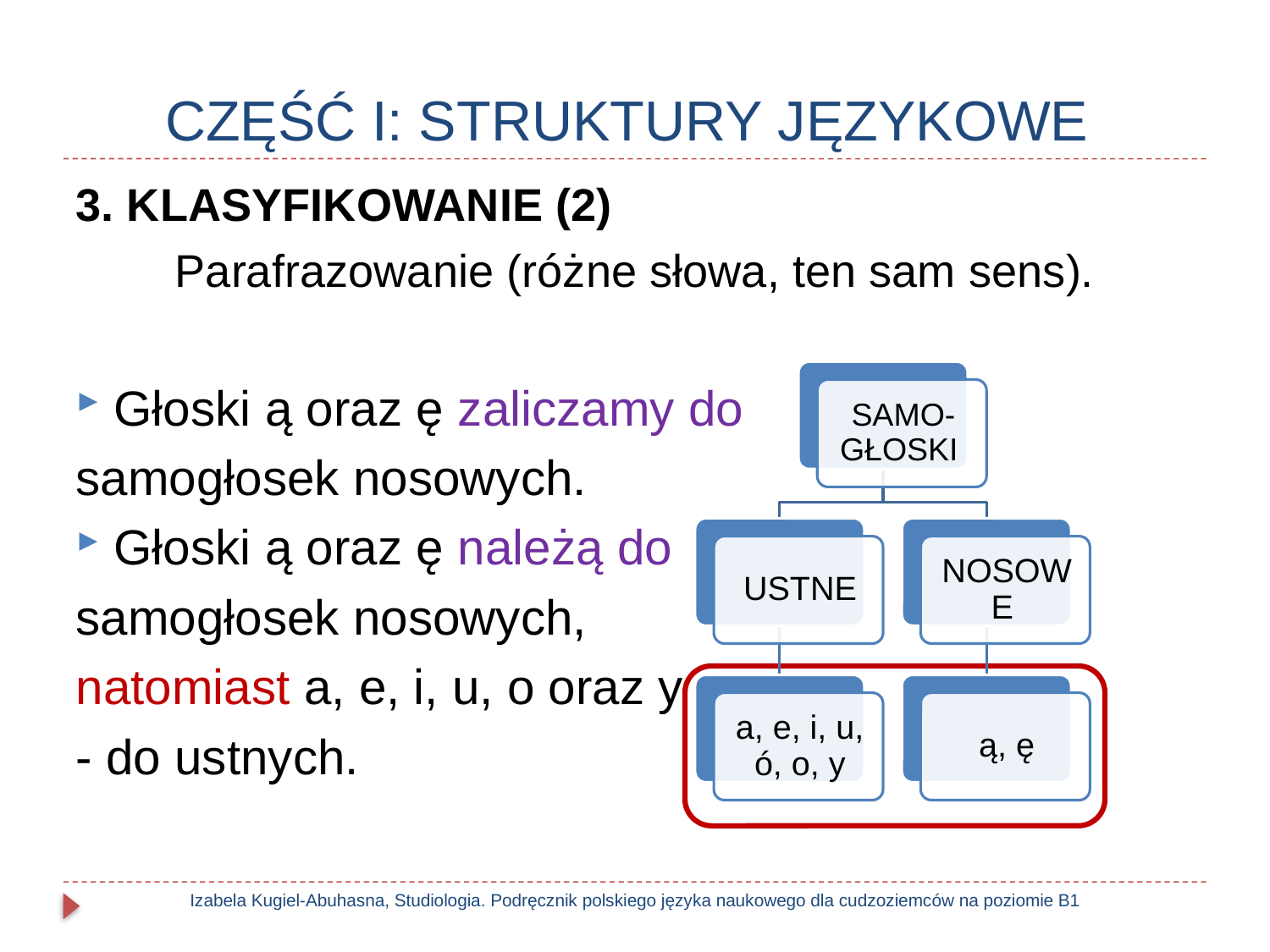

# CZĘŚĆ I: STRUKTURY JĘZYKOWE
3. KLASYFIKOWANIE (2)
Parafrazowanie (różne słowa, ten sam sens).

Głoski ą oraz ę zaliczamy do
samogłosek nosowych.
Głoski ą oraz ę należą do
samogłosek nosowych,
natomiast a, e, i, u, o oraz y
- do ustnych.
SAMO-GŁOSKI
USTNE
a, e, i, u, ó, o, y
NOSOWE
ą, ę

Izabela Kugiel-Abuhasna, Studiologia. Podręcznik polskiego języka naukowego dla cudzoziemców na poziomie B1